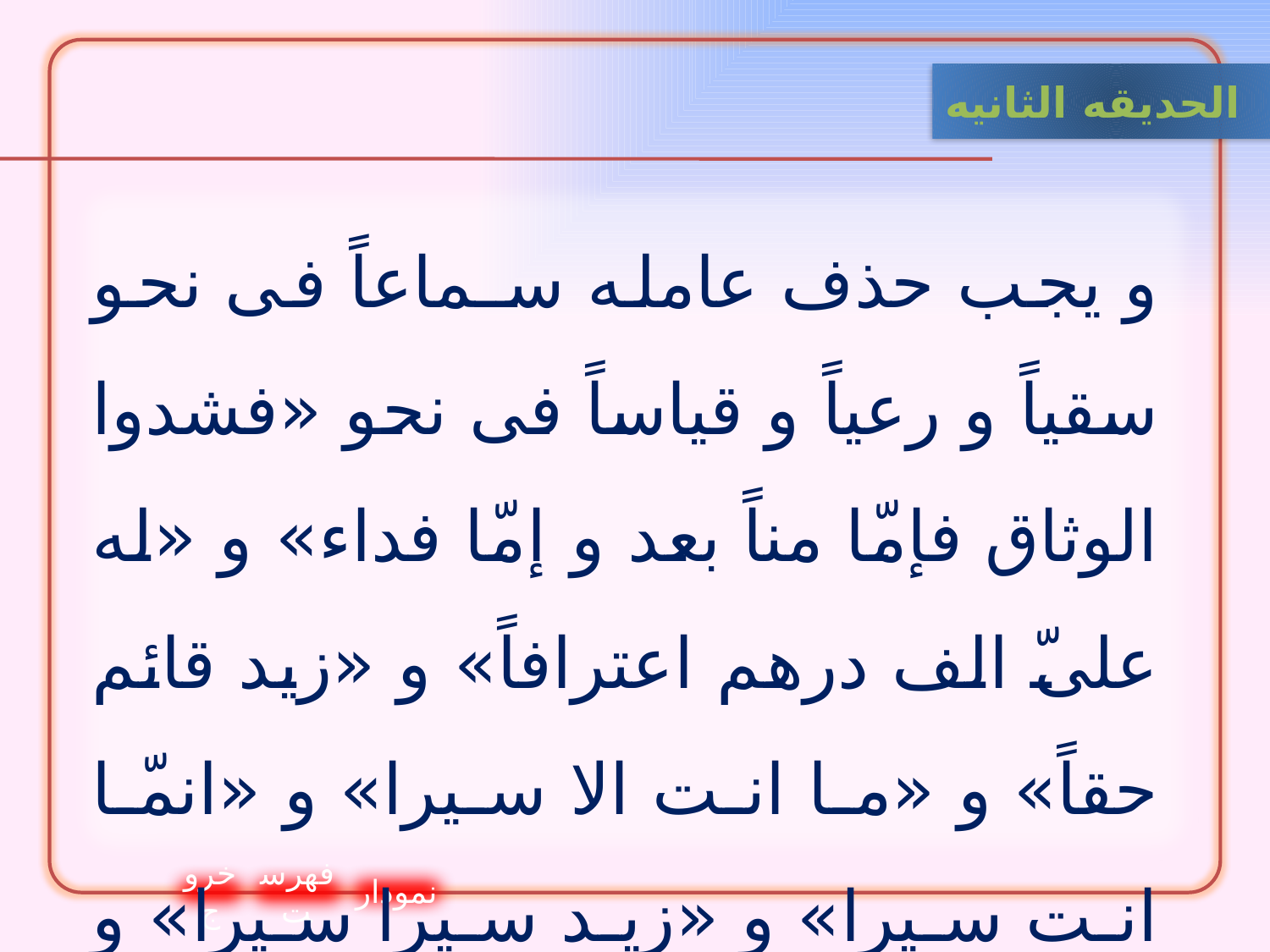

الحدیقه الثانيه

و يجب حذف عامله سـماعاً فى نحو سقياً و رعياً و قياساً فى نحو «فشدوا الوثاق فإمّا مناً بعد و إمّا فداء» و «له علىّ الف درهم اعترافاً» و «زيد قائم حقاً» و «ما انت الا سيرا» و «انمّا انت سيرا» و «زيد سيرا سيرا» و «مررت به فاذا له صوتٌ صوتُ حمار» و «لبيك و سعديك» .
خروج
فهرست
نمودار